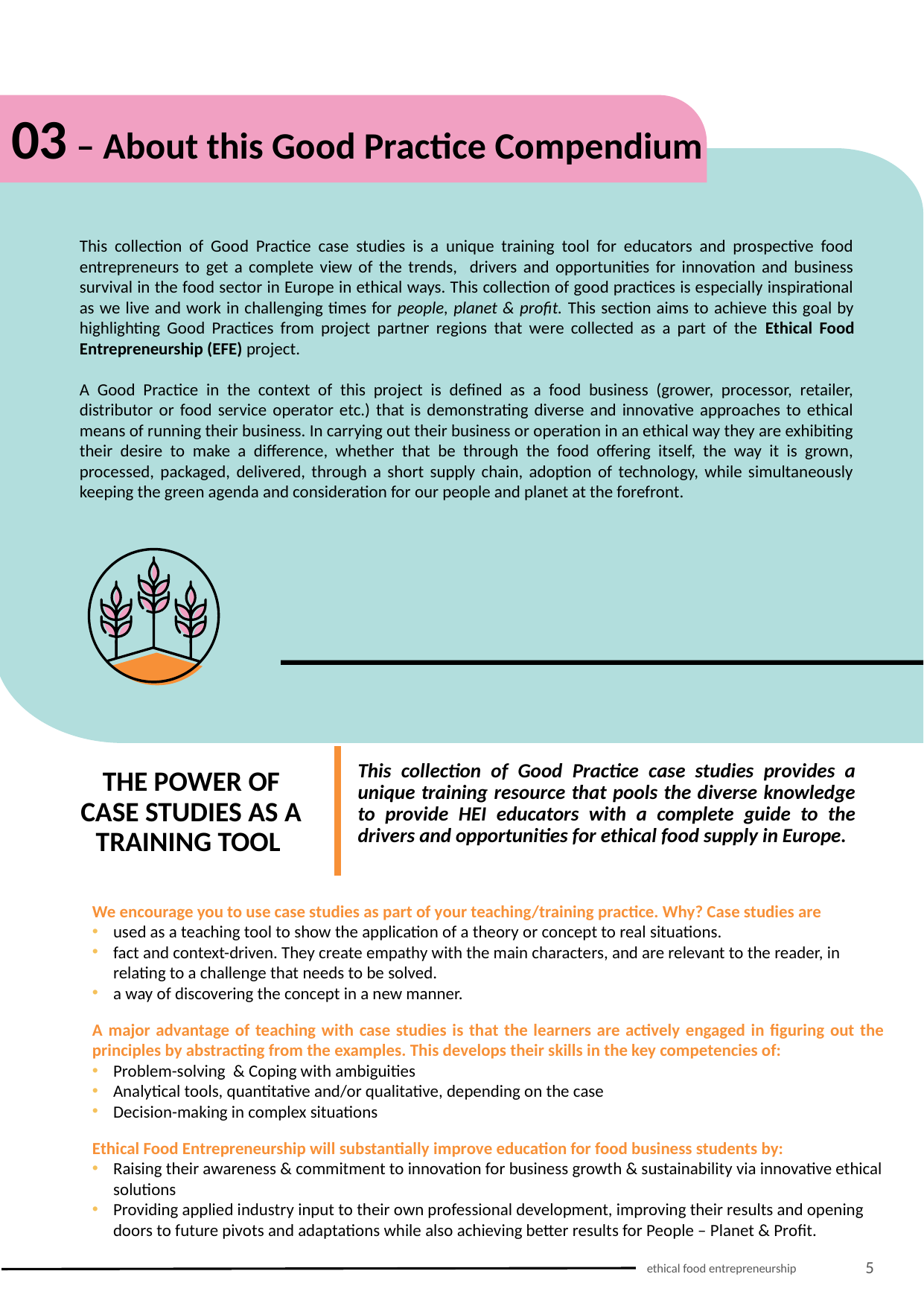

03 – About this Good Practice Compendium
This collection of Good Practice case studies is a unique training tool for educators and prospective food entrepreneurs to get a complete view of the trends,  drivers and opportunities for innovation and business survival in the food sector in Europe in ethical ways. This collection of good practices is especially inspirational as we live and work in challenging times for people, planet & profit. This section aims to achieve this goal by highlighting Good Practices from project partner regions that were collected as a part of the Ethical Food Entrepreneurship (EFE) project.

A Good Practice in the context of this project is defined as a food business (grower, processor, retailer, distributor or food service operator etc.) that is demonstrating diverse and innovative approaches to ethical means of running their business. In carrying out their business or operation in an ethical way they are exhibiting their desire to make a difference, whether that be through the food offering itself, the way it is grown, processed, packaged, delivered, through a short supply chain, adoption of technology, while simultaneously keeping the green agenda and consideration for our people and planet at the forefront.

THE POWER OF CASE STUDIES AS A TRAINING TOOL

This collection of Good Practice case studies provides a unique training resource that pools the diverse knowledge to provide HEI educators with a complete guide to the drivers and opportunities for ethical food supply in Europe.
We encourage you to use case studies as part of your teaching/training practice. Why? Case studies are
used as a teaching tool to show the application of a theory or concept to real situations.
fact and context-driven. They create empathy with the main characters, and are relevant to the reader, in relating to a challenge that needs to be solved.
a way of discovering the concept in a new manner.
A major advantage of teaching with case studies is that the learners are actively engaged in figuring out the principles by abstracting from the examples. This develops their skills in the key competencies of:
Problem-solving  & Coping with ambiguities
Analytical tools, quantitative and/or qualitative, depending on the case
Decision-making in complex situations
Ethical Food Entrepreneurship will substantially improve education for food business students by:
Raising their awareness & commitment to innovation for business growth & sustainability via innovative ethical solutions
Providing applied industry input to their own professional development, improving their results and opening doors to future pivots and adaptations while also achieving better results for People – Planet & Profit.

5